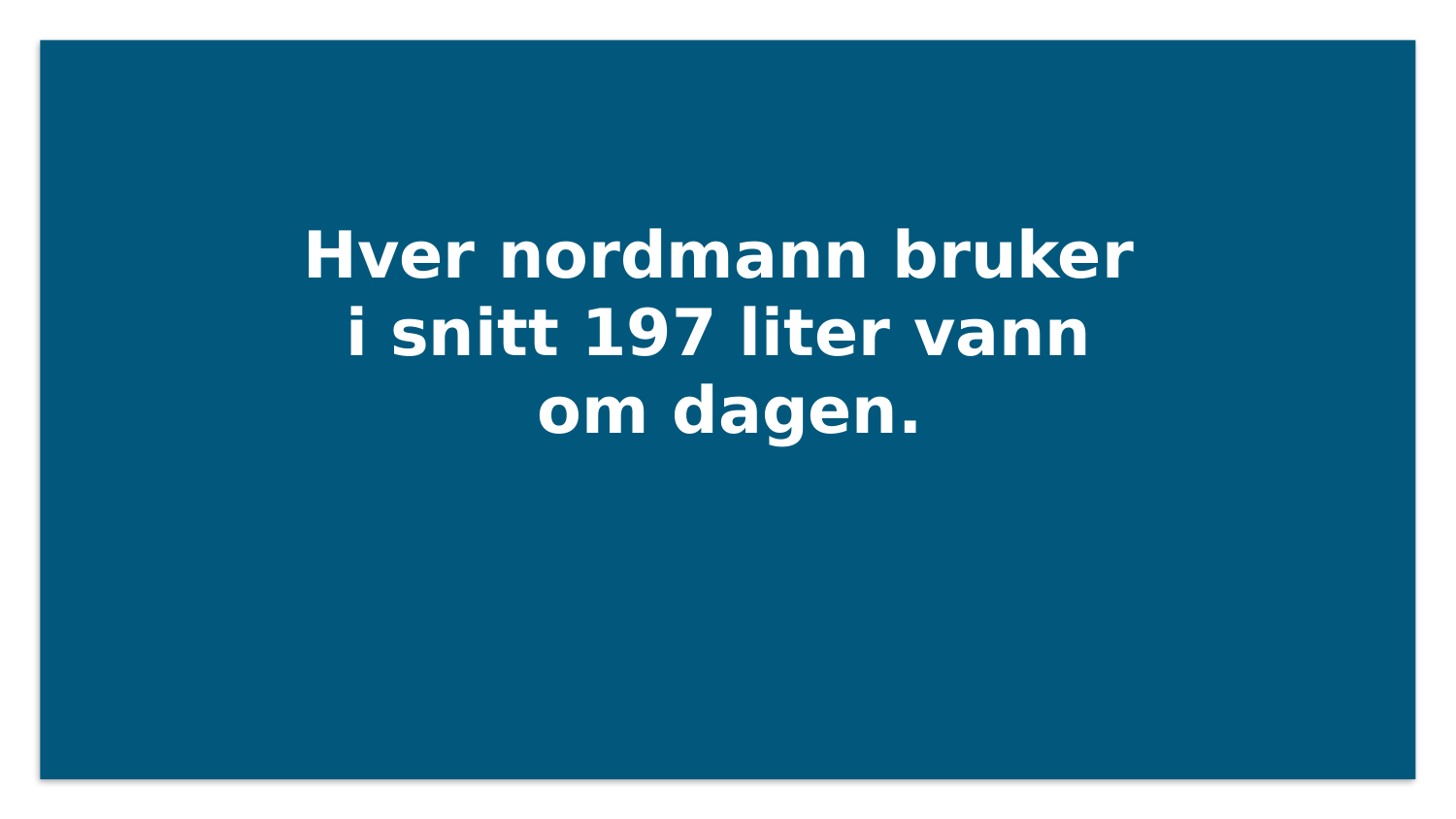

Hver nordmann bruker
i snitt 197 liter vann
om dagen.